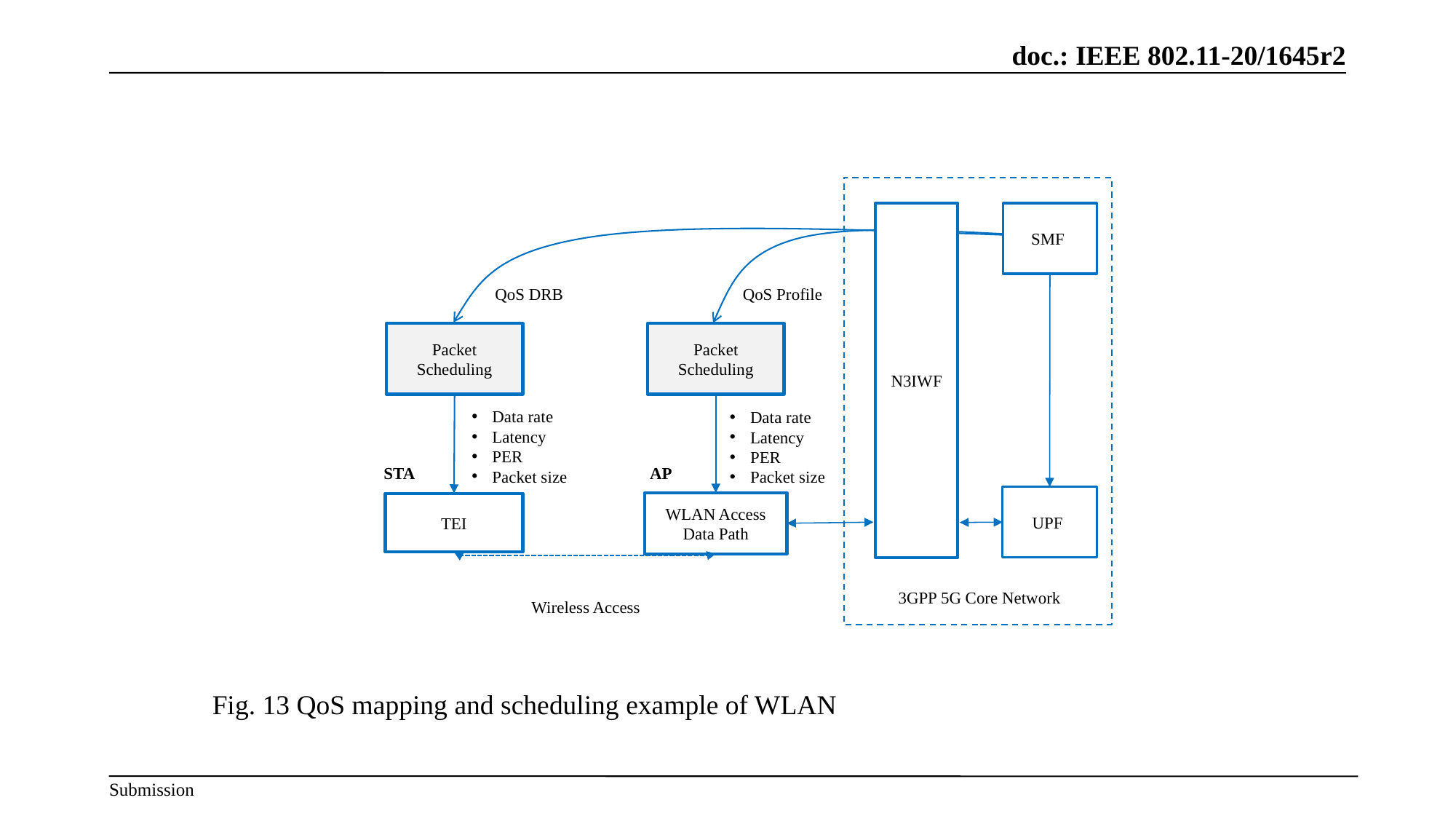

N3IWF
SMF

QoS DRB
QoS Profile
Packet Scheduling
Packet Scheduling
Data rate
Latency
PER
Packet size
Data rate
Latency
PER
Packet size
STA
AP
UPF
WLAN Access Data Path
TEI
3GPP 5G Core Network
Wireless Access
Fig. 13 QoS mapping and scheduling example of WLAN